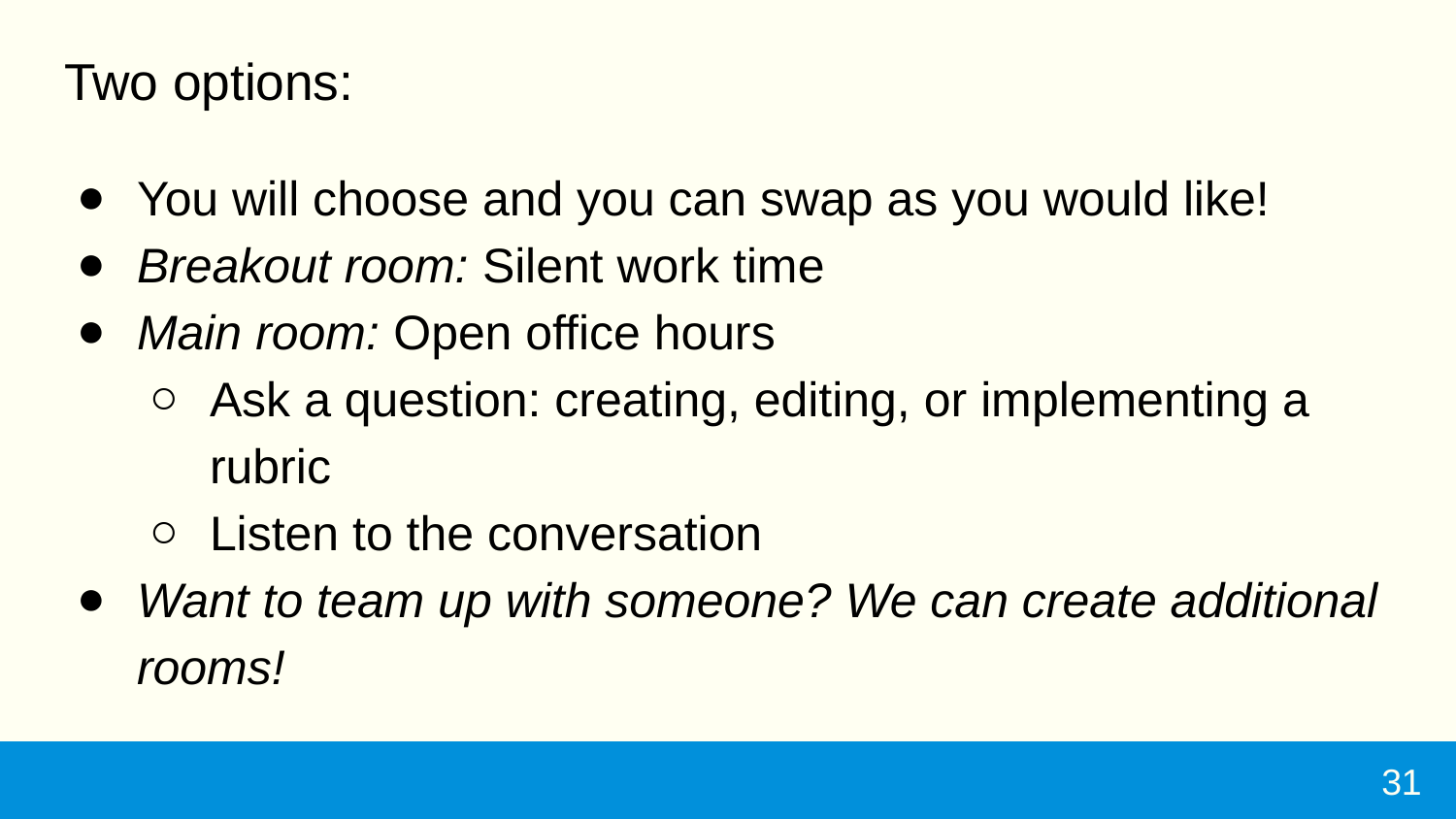

# Two options:
You will choose and you can swap as you would like!
Breakout room: Silent work time
Main room: Open office hours
Ask a question: creating, editing, or implementing a rubric
Listen to the conversation
Want to team up with someone? We can create additional rooms!
31